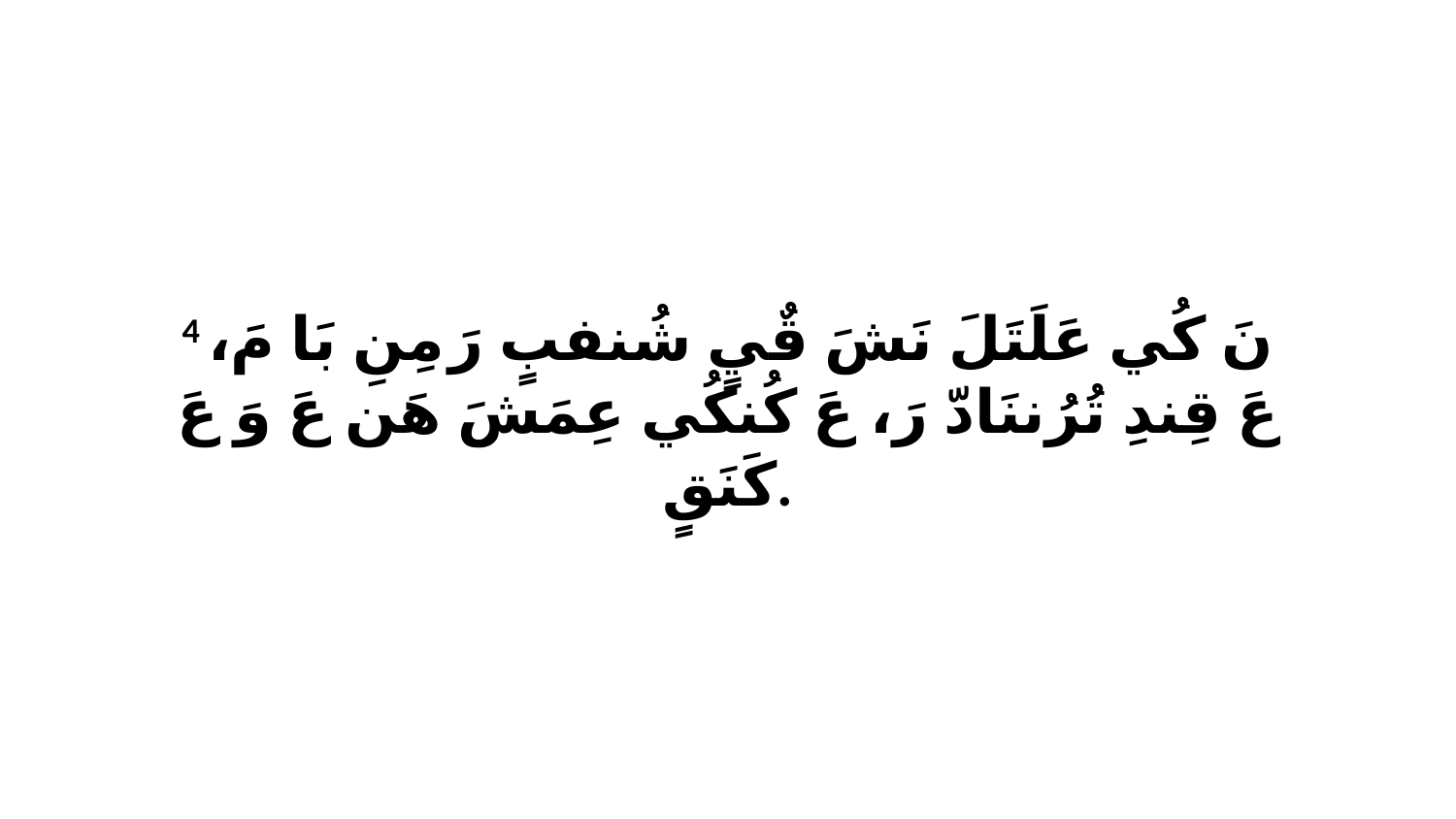

4 نَ كُي عَلَتَلَ نَشَ قٌيٍ شُنفبٍ رَ مِنِ بَا مَ، عَ قِندِ تُرُننَادّ رَ، عَ كُنكُي عِمَشَ هَن عَ وَ عَ كَنَقٍ.